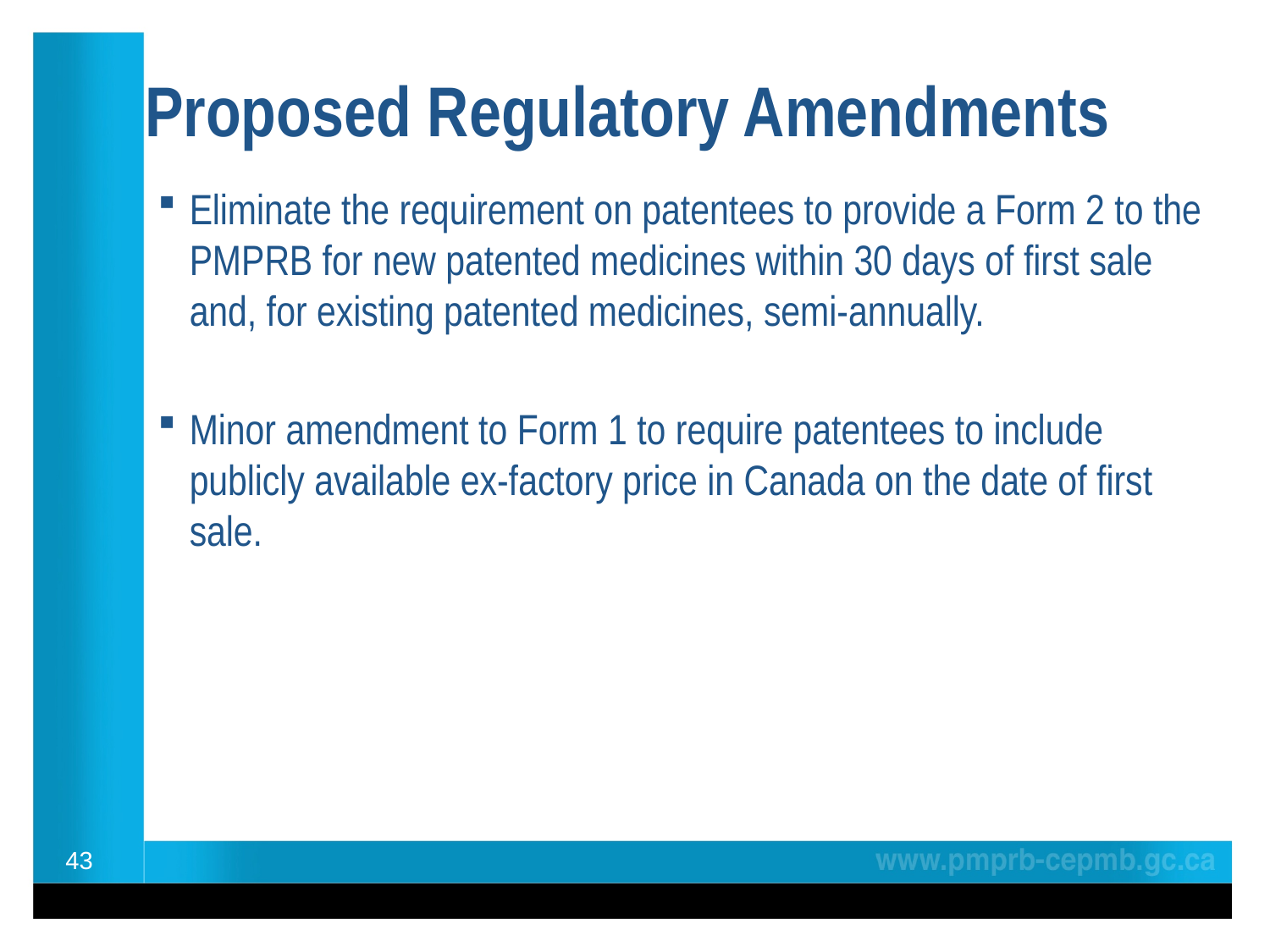

# Proposed Regulatory Amendments
Eliminate the requirement on patentees to provide a Form 2 to the PMPRB for new patented medicines within 30 days of first sale and, for existing patented medicines, semi-annually.

Minor amendment to Form 1 to require patentees to include publicly available ex-factory price in Canada on the date of first sale.
43